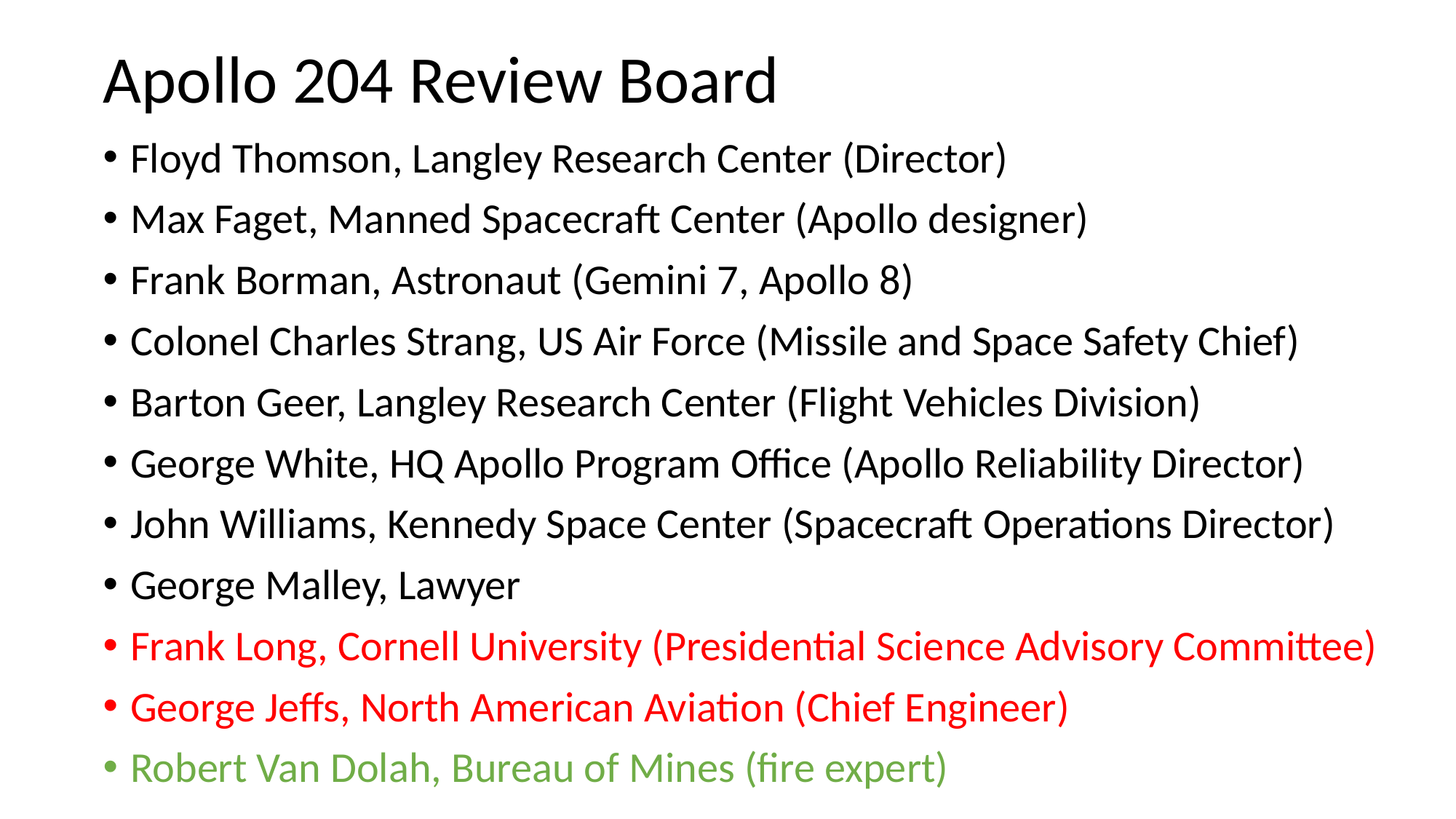

# Apollo 204 Review Board
Floyd Thomson, Langley Research Center (Director)
Max Faget, Manned Spacecraft Center (Apollo designer)
Frank Borman, Astronaut (Gemini 7, Apollo 8)
Colonel Charles Strang, US Air Force (Missile and Space Safety Chief)
Barton Geer, Langley Research Center (Flight Vehicles Division)
George White, HQ Apollo Program Office (Apollo Reliability Director)
John Williams, Kennedy Space Center (Spacecraft Operations Director)
George Malley, Lawyer
Frank Long, Cornell University (Presidential Science Advisory Committee)
George Jeffs, North American Aviation (Chief Engineer)
Robert Van Dolah, Bureau of Mines (fire expert)